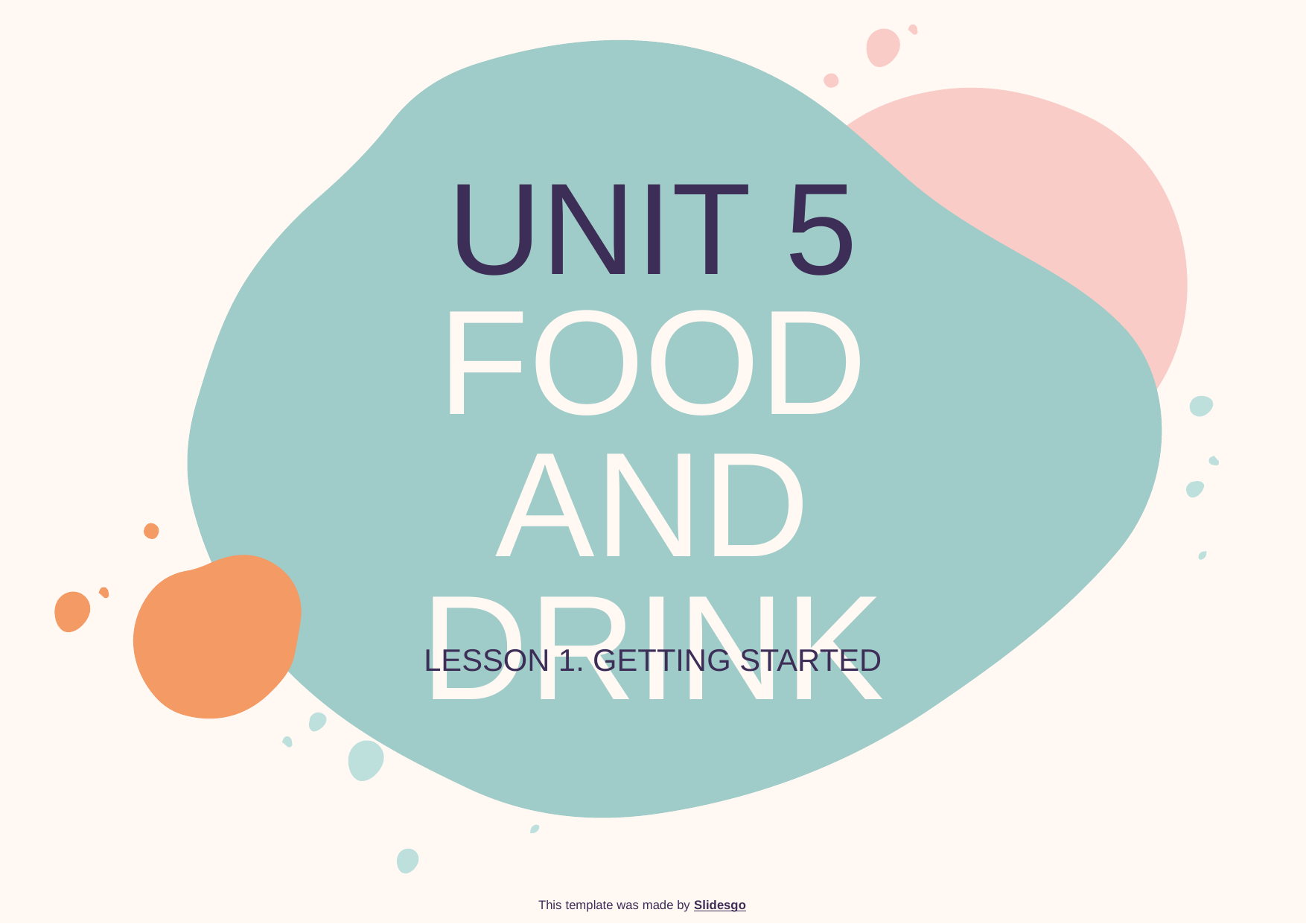

# UNIT 5 FOOD AND DRINK
LESSON 1. GETTING STARTED